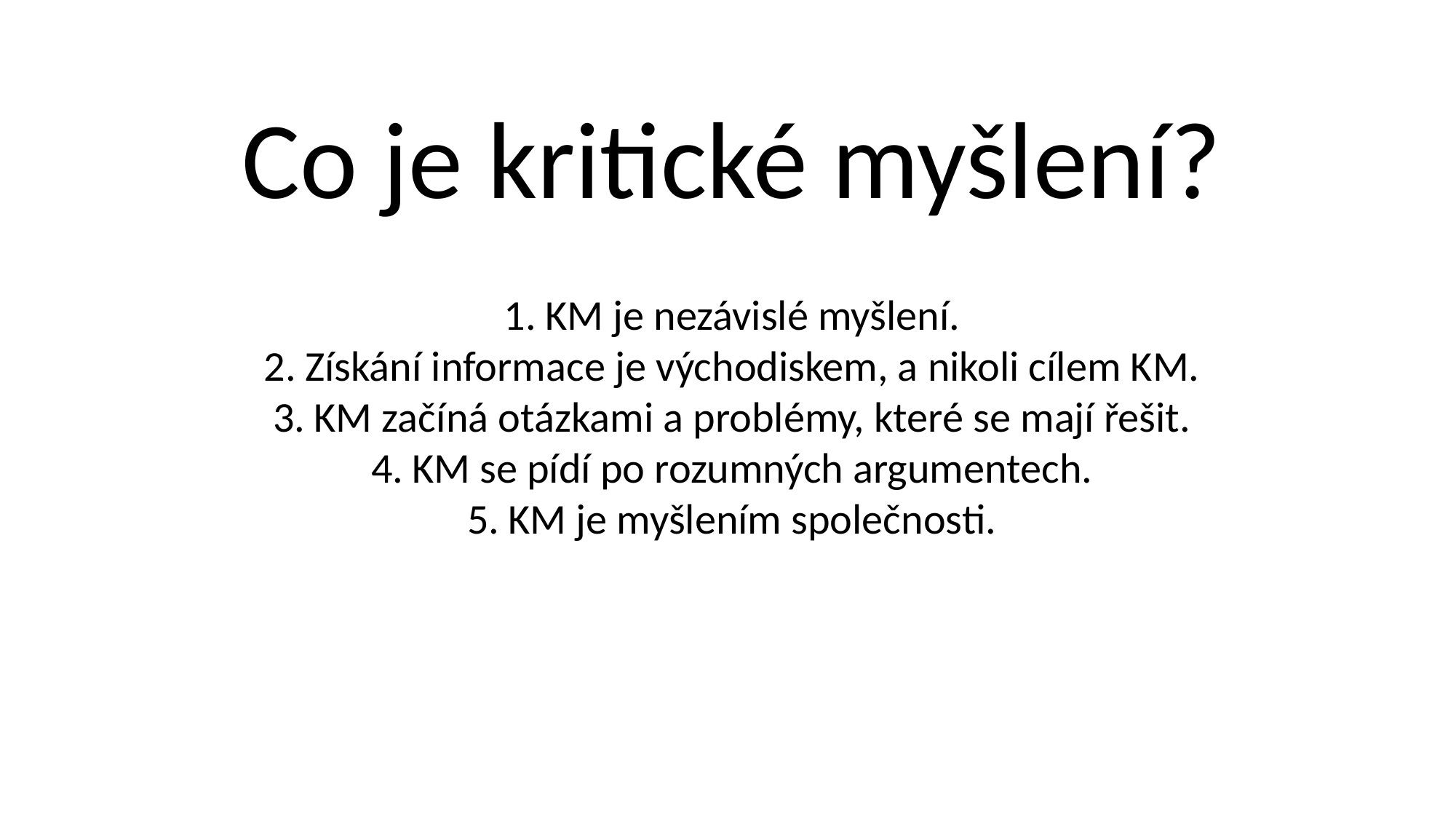

Co je kritické myšlení?
KM je nezávislé myšlení.
Získání informace je východiskem, a nikoli cílem KM.
KM začíná otázkami a problémy, které se mají řešit.
KM se pídí po rozumných argumentech.
KM je myšlením společnosti.